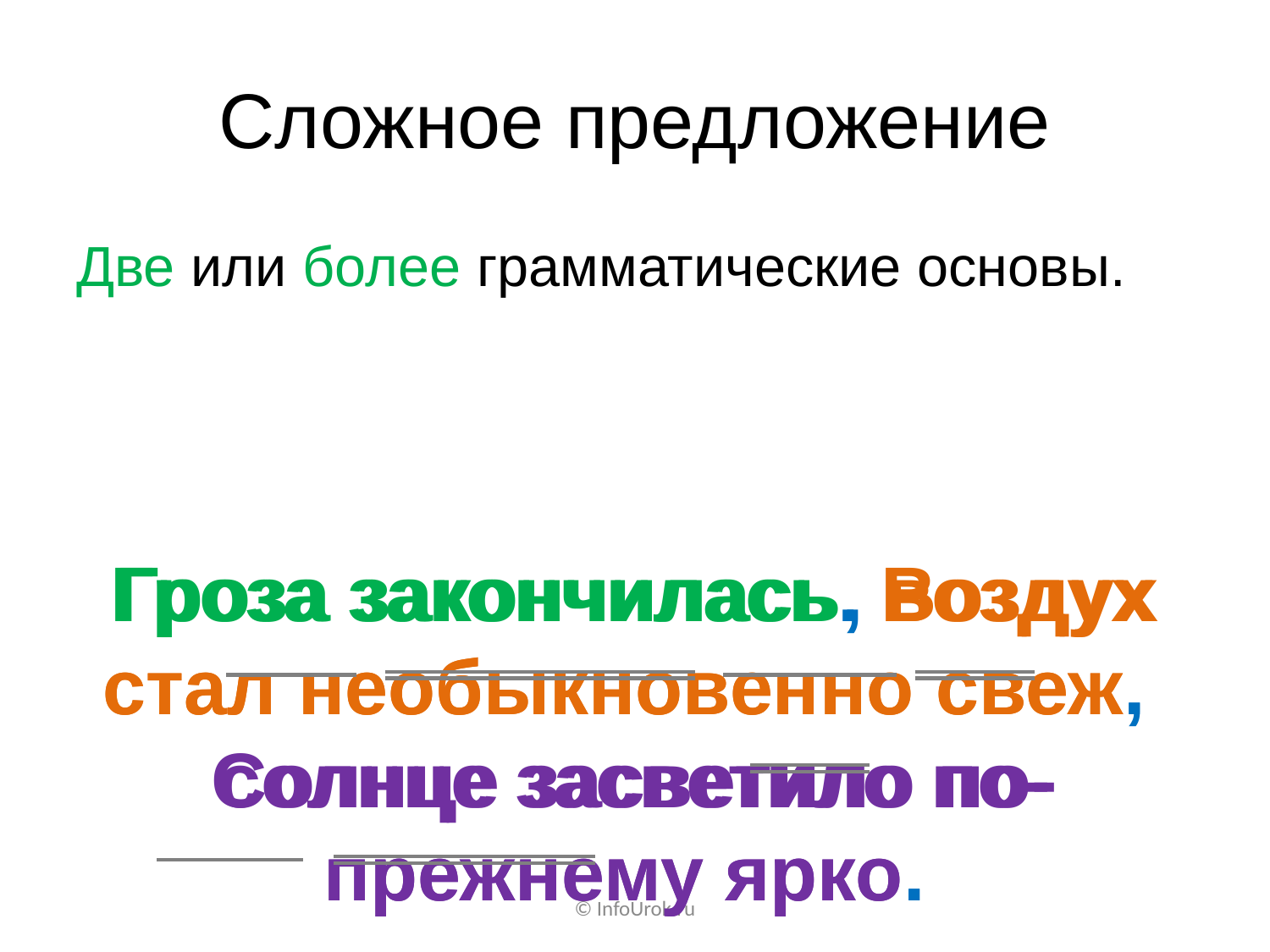

# Сложное предложение
Две или более грамматические основы.
Гроза закончилась. Воздух стал необыкновенно свеж.
Солнце засветило по-прежнему ярко.
Гроза закончилась, воздух стал необыкновенно свеж,
солнце засветило по-прежнему ярко.
© InfoUrok.ru